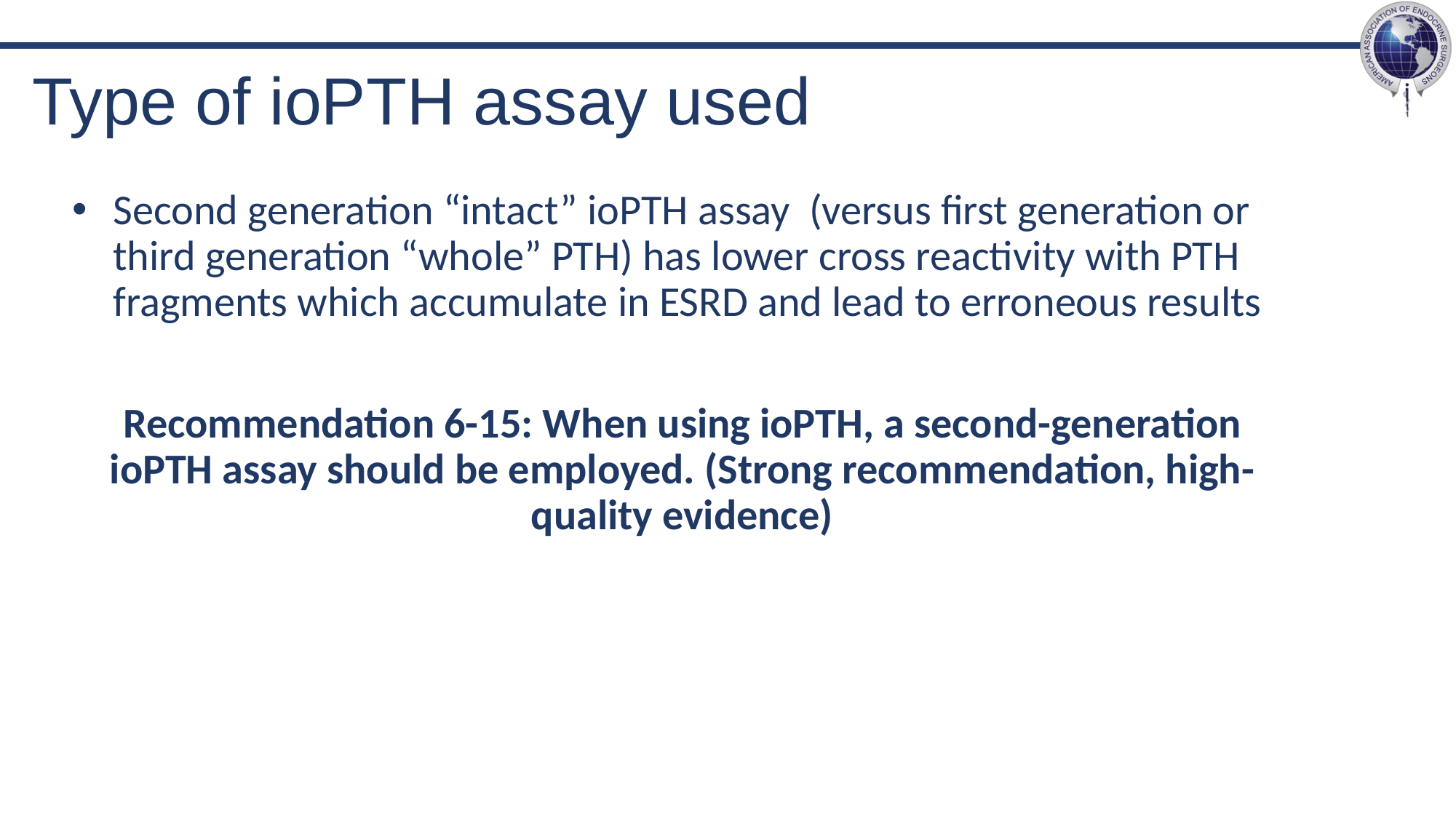

# Type of ioPTH assay used
Second generation “intact” ioPTH assay  (versus first generation or third generation “whole” PTH) has lower cross reactivity with PTH fragments which accumulate in ESRD and lead to erroneous results

Recommendation 6-15: When using ioPTH, a second-generation ioPTH assay should be employed. (Strong recommendation, high-quality evidence)